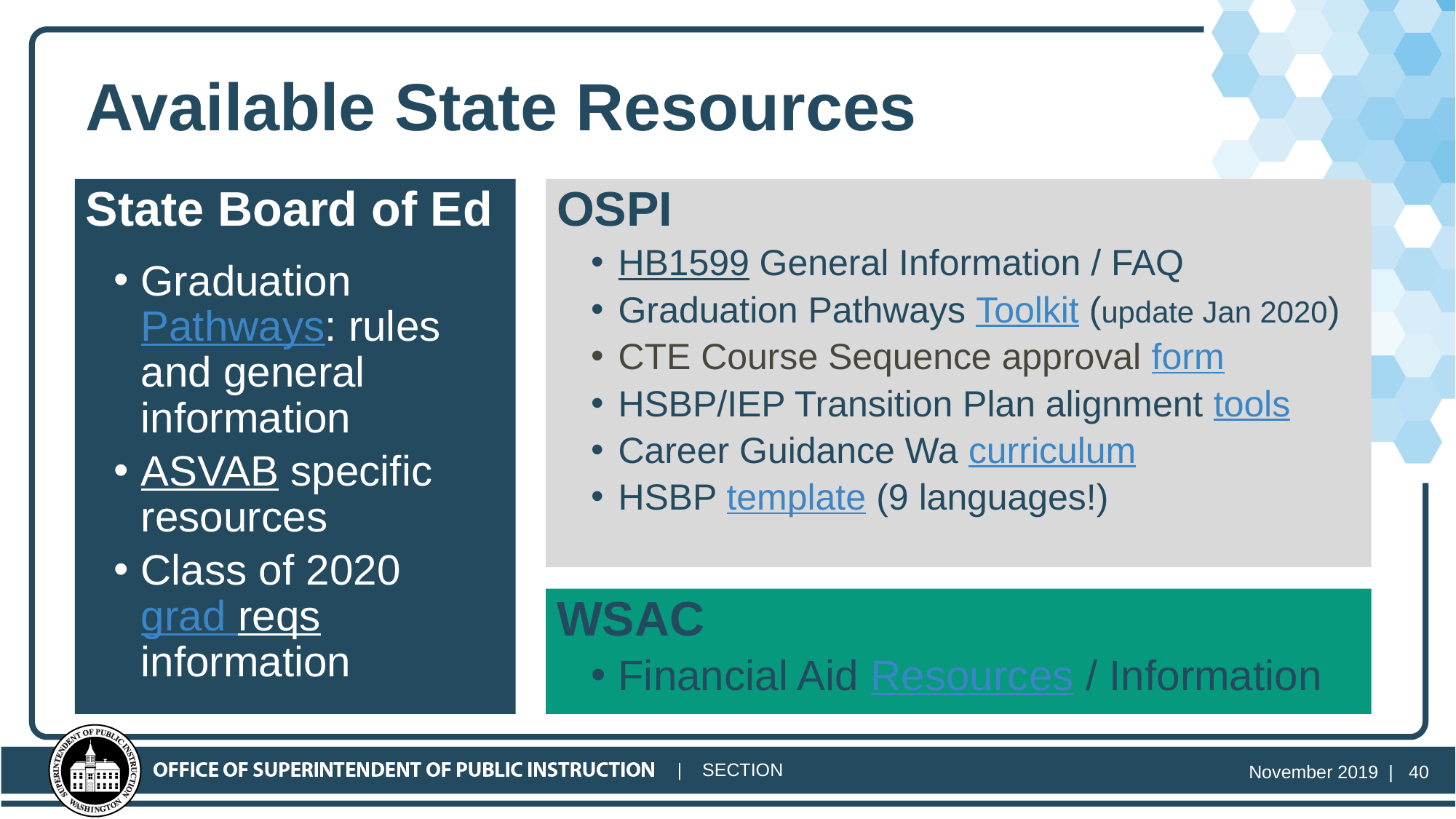

# Available State Resources
State Board of Ed

Graduation Pathways: rules and general information
ASVAB specific resources
Class of 2020 grad reqs information
OSPI
HB1599 General Information / FAQ
Graduation Pathways Toolkit (update Jan 2020)
CTE Course Sequence approval form
HSBP/IEP Transition Plan alignment tools
Career Guidance Wa curriculum
HSBP template (9 languages!)
WSAC
Financial Aid Resources / Information